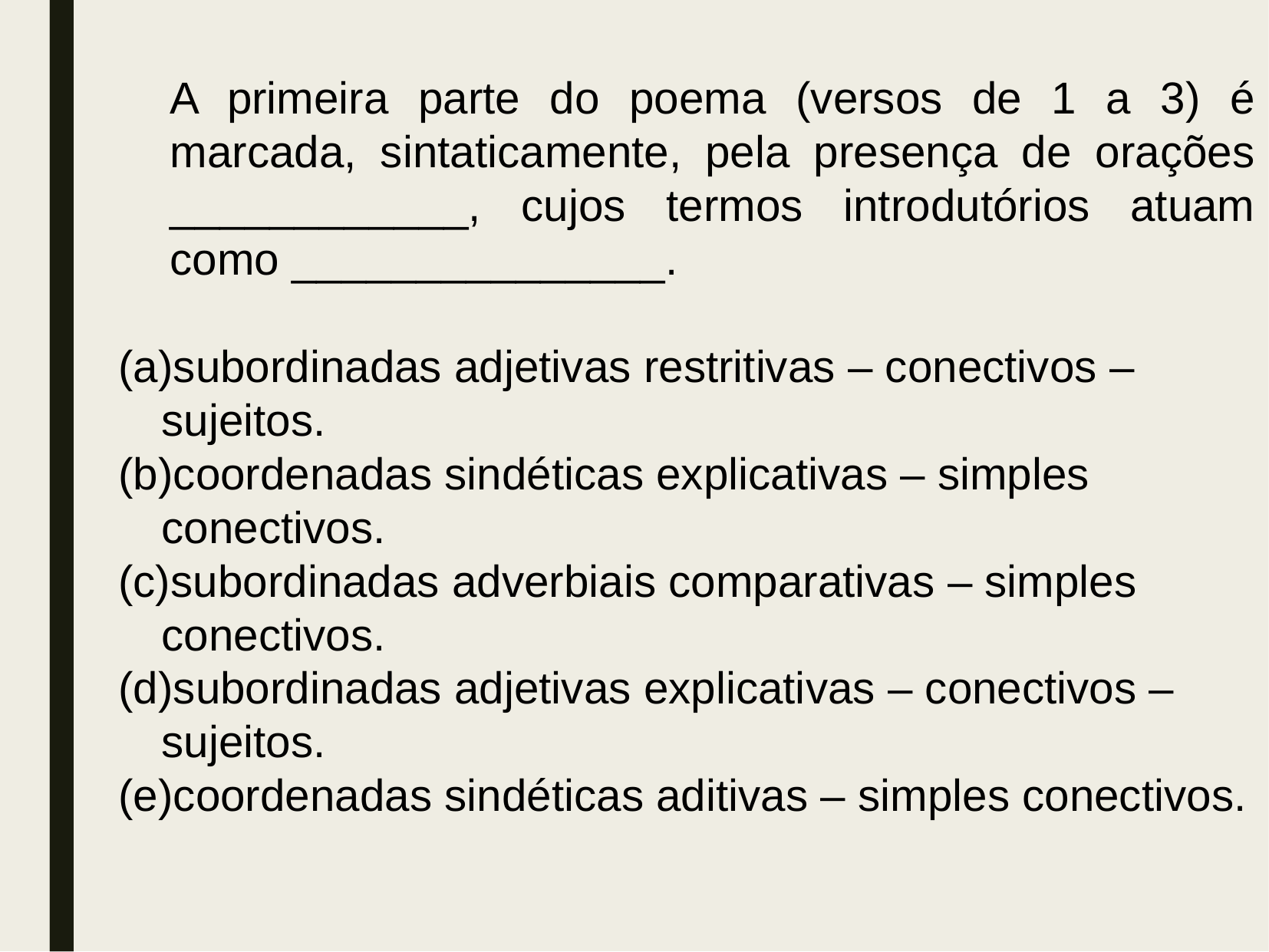

A primeira parte do poema (versos de 1 a 3) é marcada, sintaticamente, pela presença de orações ____________, cujos termos introdutórios atuam como _______________.

subordinadas adjetivas restritivas – conectivos – sujeitos.
coordenadas sindéticas explicativas – simples conectivos.
subordinadas adverbiais comparativas – simples conectivos.
subordinadas adjetivas explicativas – conectivos – sujeitos.
coordenadas sindéticas aditivas – simples conectivos.